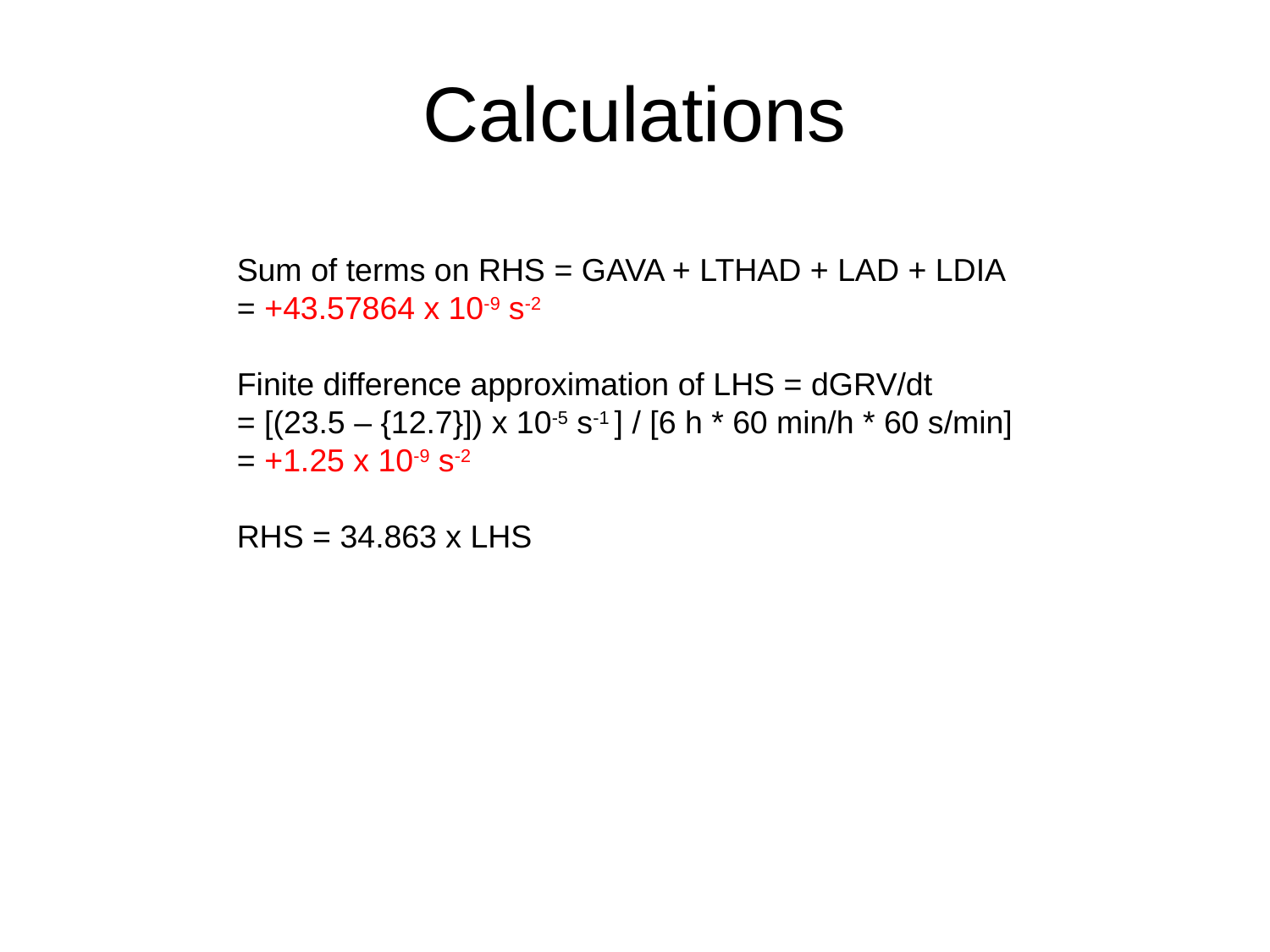

# Calculations
Sum of terms on RHS = GAVA + LTHAD + LAD + LDIA
= +43.57864 x 10-9 s-2

Finite difference approximation of LHS = dGRV/dt
= [(23.5 – {12.7}]) x 10-5 s-1 ] / [6 h * 60 min/h * 60 s/min]
= +1.25 x 10-9 s-2

RHS = 34.863 x LHS